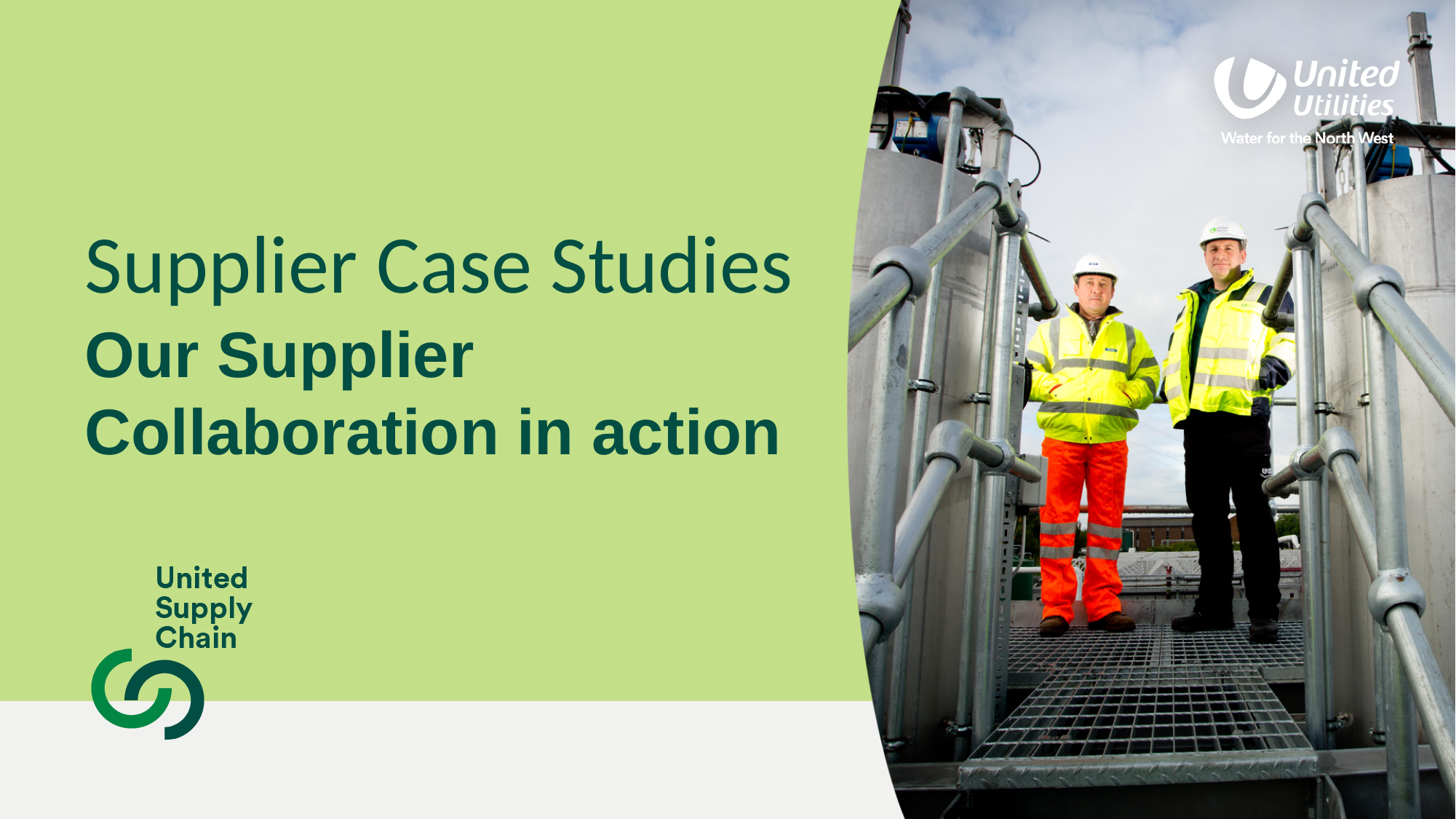

# Supplier Case Studies
Our Supplier Collaboration in action